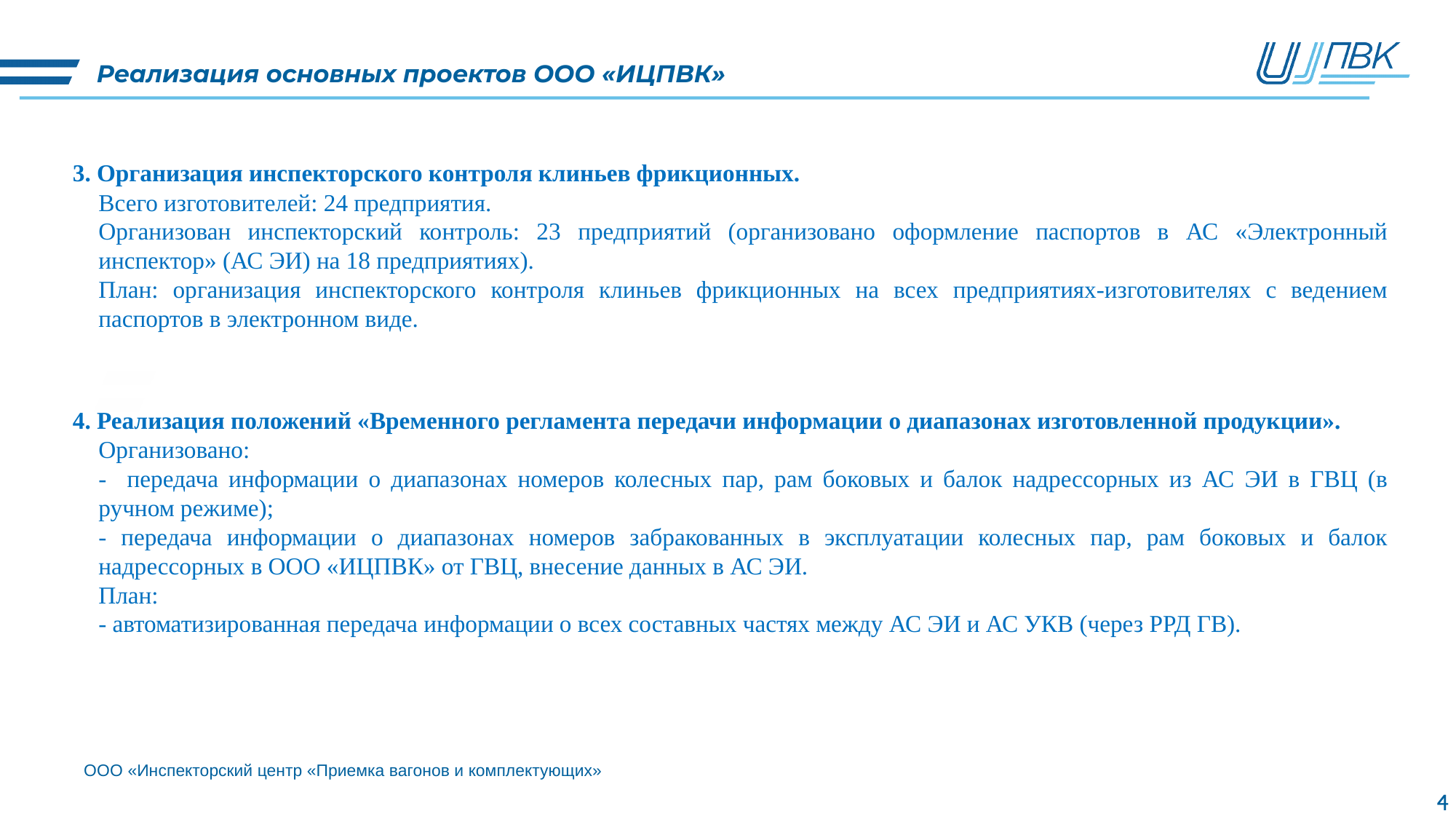

Реализация основных проектов ООО «ИЦПВК»

3. Организация инспекторского контроля клиньев фрикционных.
	Всего изготовителей: 24 предприятия.
	Организован инспекторский контроль: 23 предприятий (организовано оформление паспортов в АС «Электронный инспектор» (АС ЭИ) на 18 предприятиях).
	План: организация инспекторского контроля клиньев фрикционных на всех предприятиях-изготовителях с ведением паспортов в электронном виде.
4. Реализация положений «Временного регламента передачи информации о диапазонах изготовленной продукции».
	Организовано:
	-  передача информации о диапазонах номеров колесных пар, рам боковых и балок надрессорных из АС ЭИ в ГВЦ (в ручном режиме);
	- передача информации о диапазонах номеров забракованных в эксплуатации колесных пар, рам боковых и балок надрессорных в ООО «ИЦПВК» от ГВЦ, внесение данных в АС ЭИ.
	План:
 	- автоматизированная передача информации о всех составных частях между АС ЭИ и АС УКВ (через РРД ГВ).
4